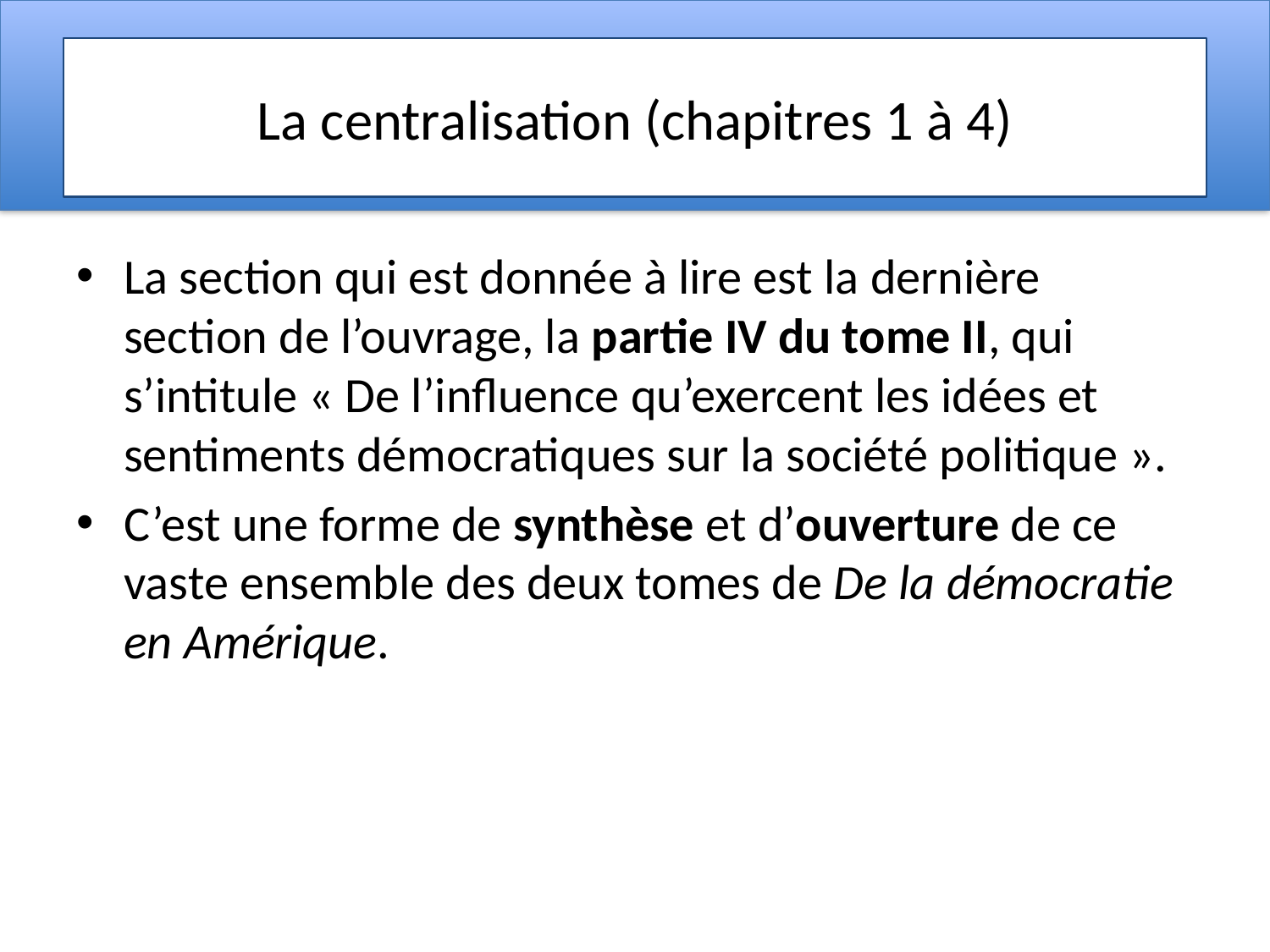

# La centralisation (chapitres 1 à 4)
La section qui est donnée à lire est la dernière section de l’ouvrage, la partie IV du tome II, qui s’intitule « De l’influence qu’exercent les idées et sentiments démocratiques sur la société politique ».
C’est une forme de synthèse et d’ouverture de ce vaste ensemble des deux tomes de De la démocratie en Amérique.